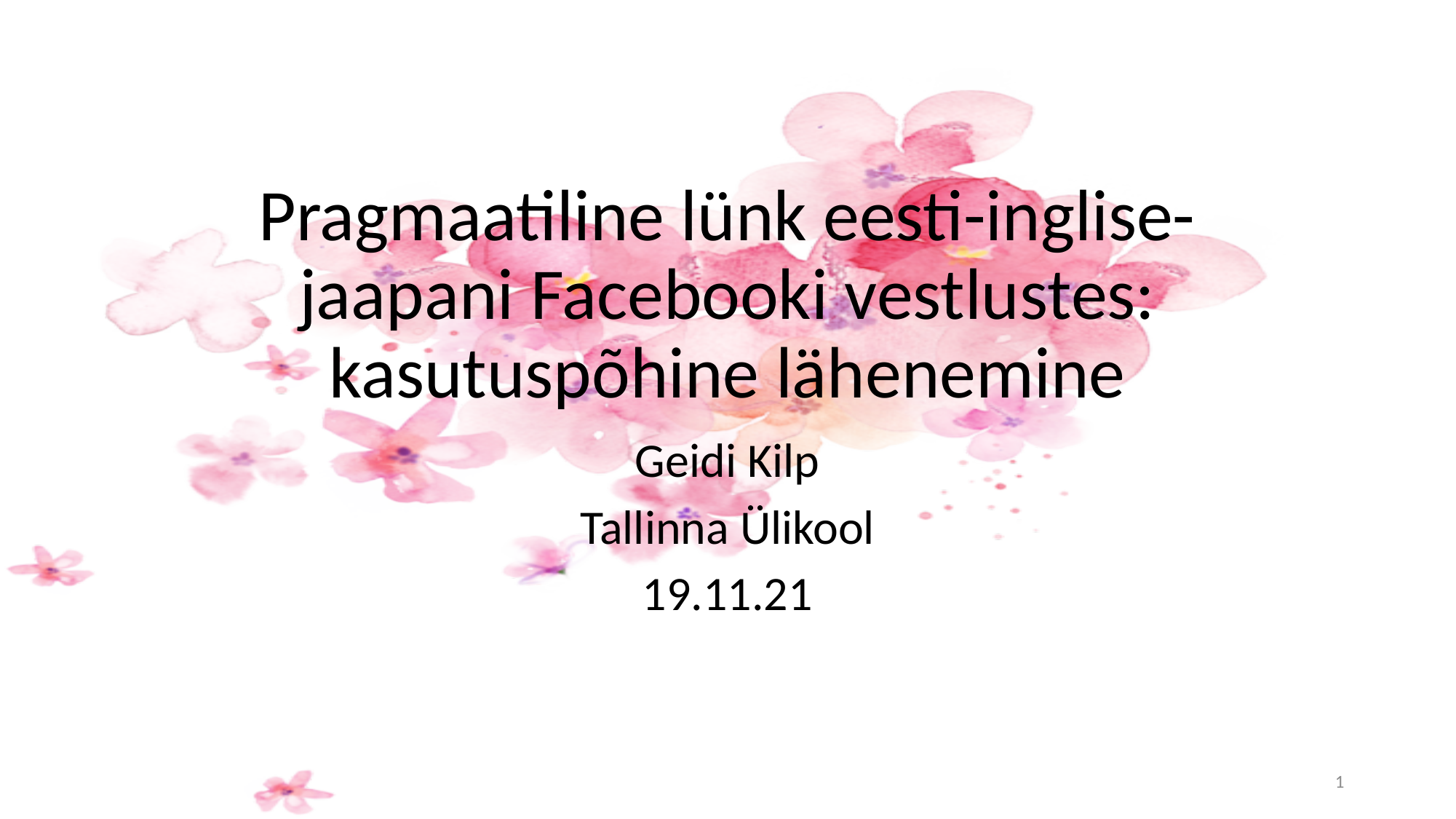

# Pragmaatiline lünk eesti-inglise-jaapani Facebooki vestlustes: kasutuspõhine lähenemine
Geidi Kilp
Tallinna Ülikool
19.11.21
1